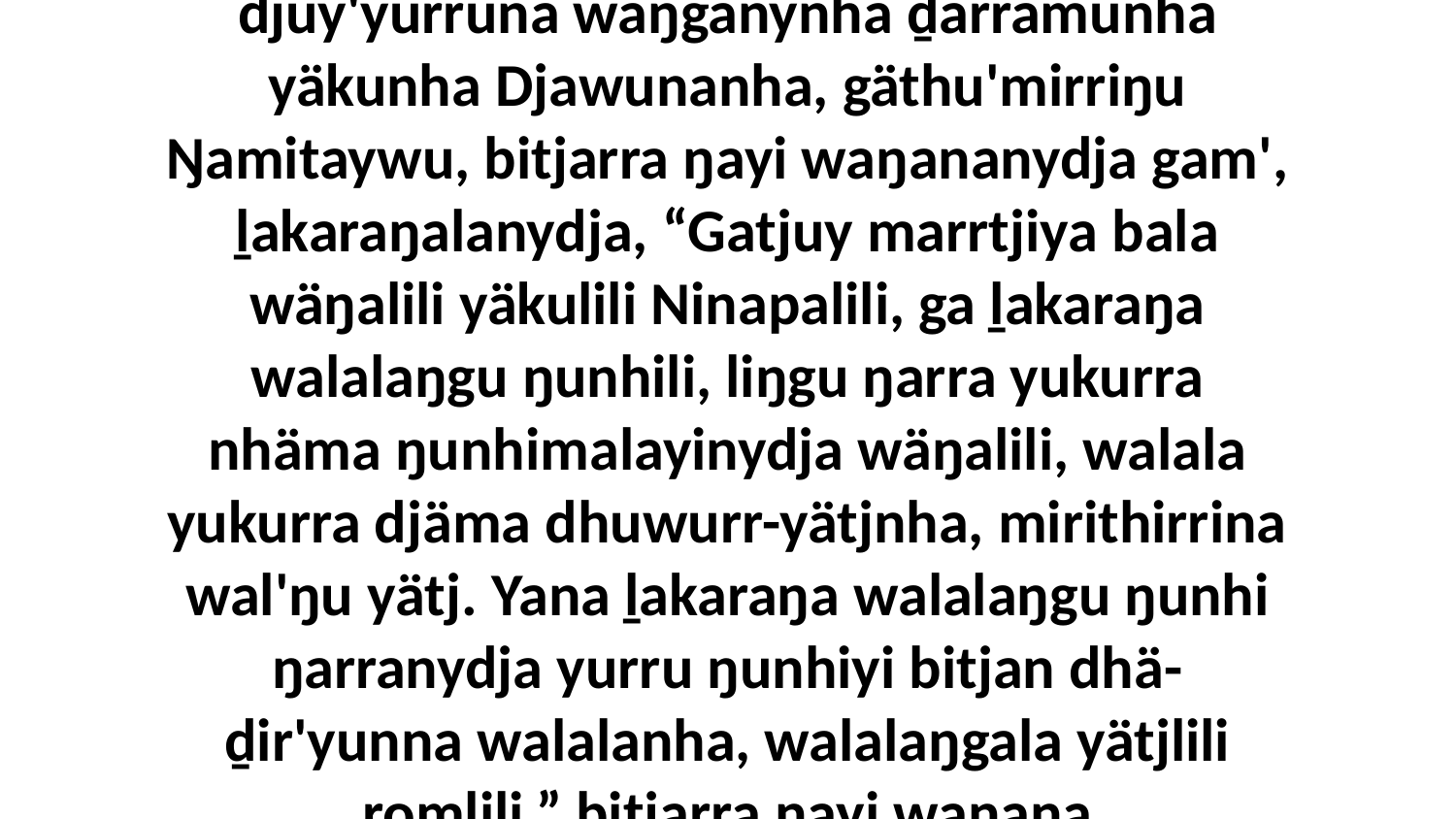

1-2 Yo. Be ŋäthili baman', Garrayyu djuy'yurruna waŋganynha ḏarramunha yäkunha Djawunanha, gäthu'mirriŋu Ŋamitaywu, bitjarra ŋayi waŋananydja gam', ḻakaraŋalanydja, “Gatjuy marrtjiya bala wäŋalili yäkulili Ninapalili, ga ḻakaraŋa walalaŋgu ŋunhili, liŋgu ŋarra yukurra nhäma ŋunhimalayinydja wäŋalili, walala yukurra djäma dhuwurr-yätjnha, mirithirrina wal'ŋu yätj. Yana ḻakaraŋa walalaŋgu ŋunhi ŋarranydja yurru ŋunhiyi bitjan dhä-ḏir'yunna walalanha, walalaŋgala yätjlili romlili,” bitjarra ŋayi waŋana ḻakaraŋalanydja nhanukala Garrayyu.